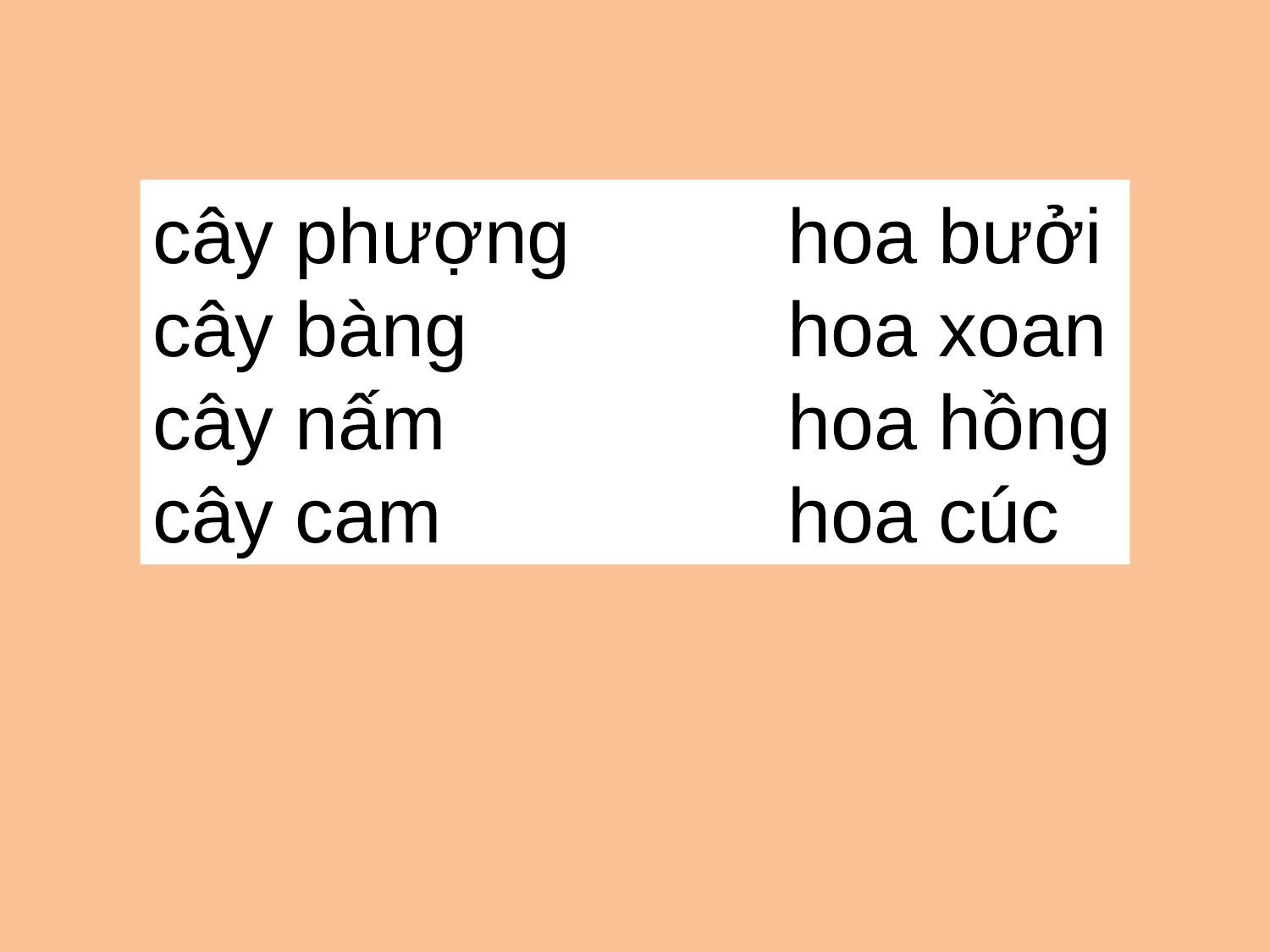

cây phượng		hoa bưởi
cây bàng			hoa xoan
cây nấm			hoa hồng
cây cam			hoa cúc